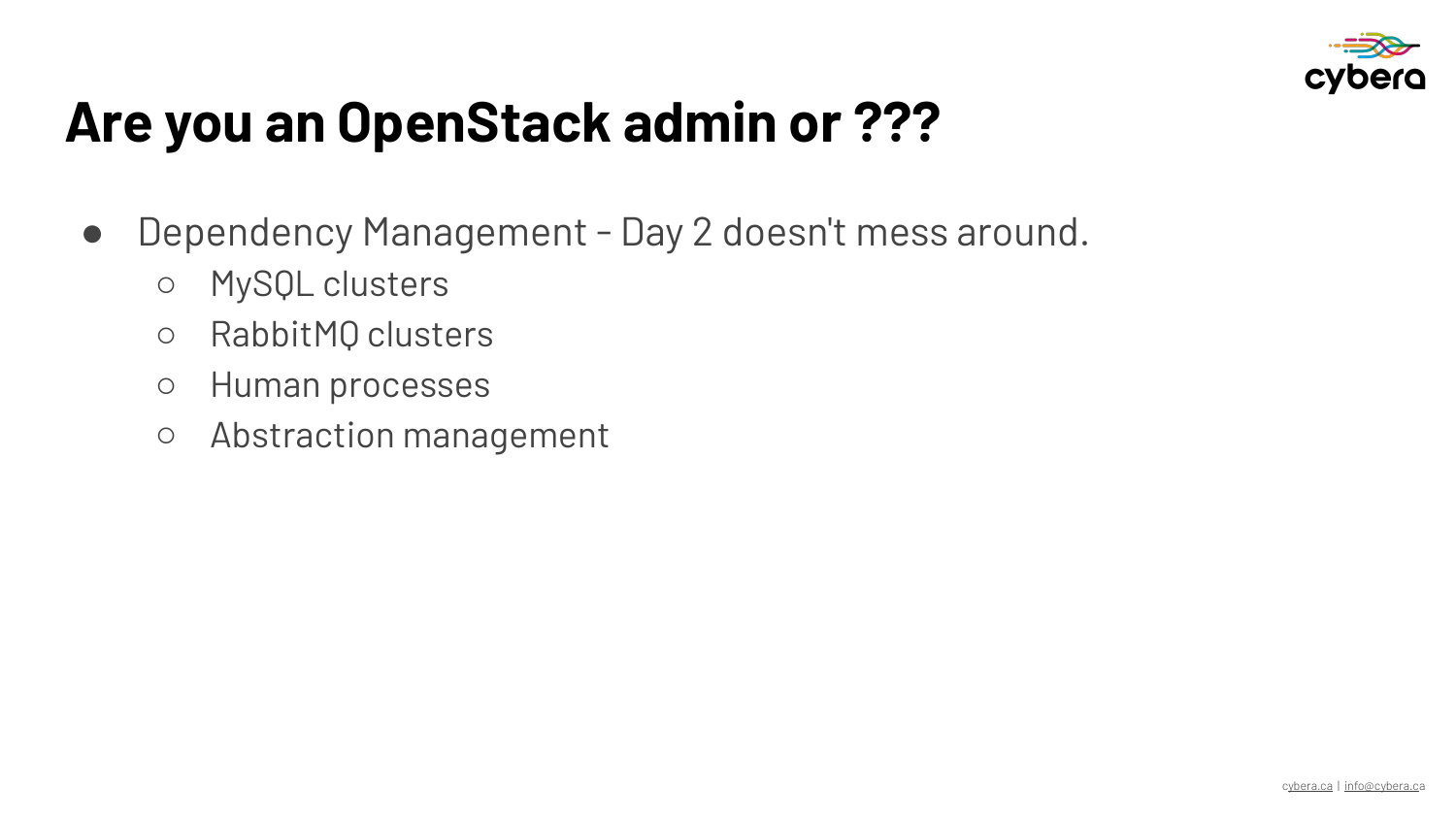

# Are you an OpenStack admin or ???
Dependency Management - Day 2 doesn't mess around.
MySQL clusters
RabbitMQ clusters
Human processes
Abstraction management